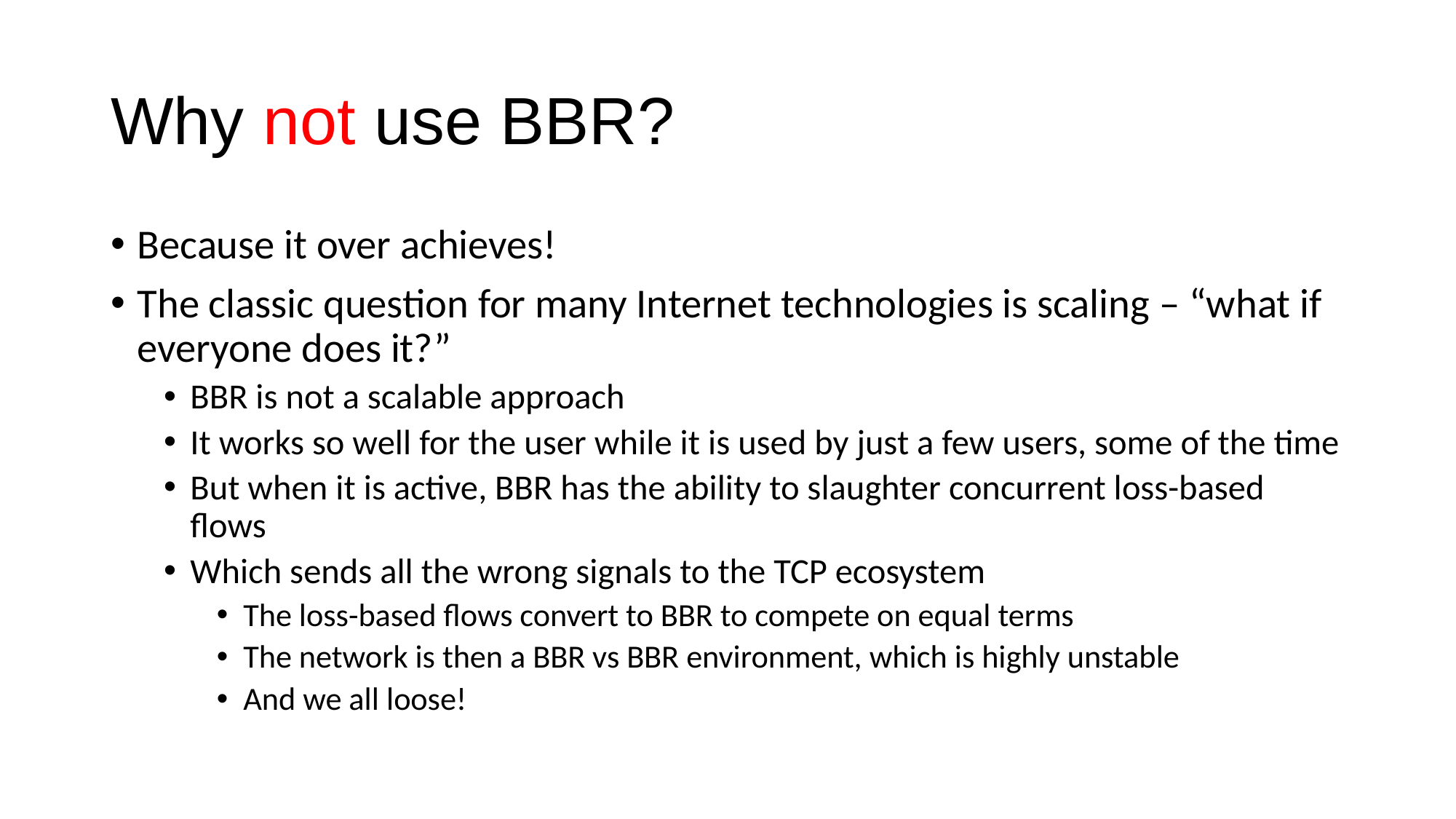

# Why not use BBR?
Because it over achieves!
The classic question for many Internet technologies is scaling – “what if everyone does it?”
BBR is not a scalable approach
It works so well for the user while it is used by just a few users, some of the time
But when it is active, BBR has the ability to slaughter concurrent loss-based flows
Which sends all the wrong signals to the TCP ecosystem
The loss-based flows convert to BBR to compete on equal terms
The network is then a BBR vs BBR environment, which is highly unstable
And we all loose!